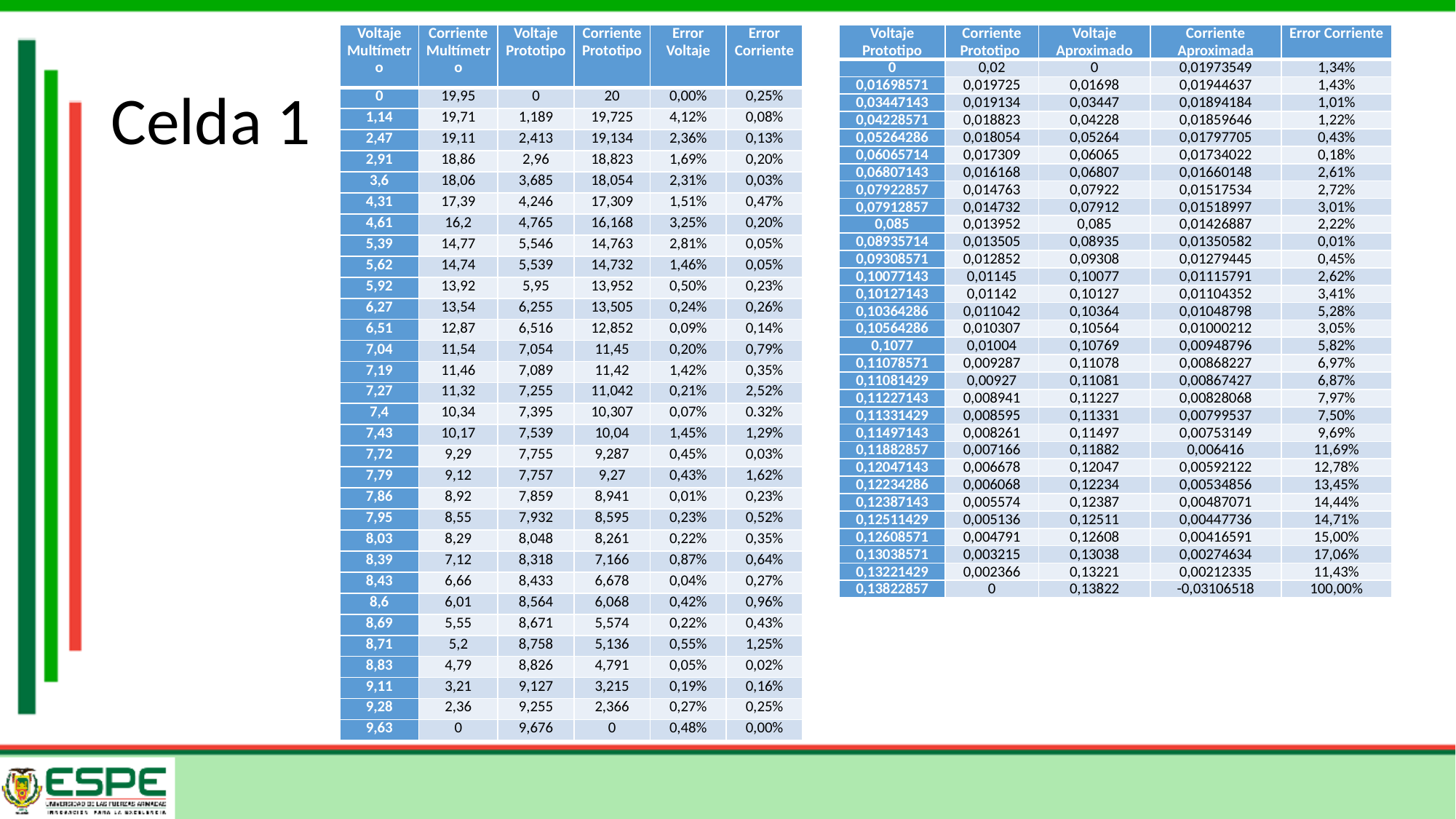

| Voltaje Multímetro | Corriente Multímetro | Voltaje Prototipo | Corriente Prototipo | Error Voltaje | Error Corriente |
| --- | --- | --- | --- | --- | --- |
| 0 | 19,95 | 0 | 20 | 0,00% | 0,25% |
| 1,14 | 19,71 | 1,189 | 19,725 | 4,12% | 0,08% |
| 2,47 | 19,11 | 2,413 | 19,134 | 2,36% | 0,13% |
| 2,91 | 18,86 | 2,96 | 18,823 | 1,69% | 0,20% |
| 3,6 | 18,06 | 3,685 | 18,054 | 2,31% | 0,03% |
| 4,31 | 17,39 | 4,246 | 17,309 | 1,51% | 0,47% |
| 4,61 | 16,2 | 4,765 | 16,168 | 3,25% | 0,20% |
| 5,39 | 14,77 | 5,546 | 14,763 | 2,81% | 0,05% |
| 5,62 | 14,74 | 5,539 | 14,732 | 1,46% | 0,05% |
| 5,92 | 13,92 | 5,95 | 13,952 | 0,50% | 0,23% |
| 6,27 | 13,54 | 6,255 | 13,505 | 0,24% | 0,26% |
| 6,51 | 12,87 | 6,516 | 12,852 | 0,09% | 0,14% |
| 7,04 | 11,54 | 7,054 | 11,45 | 0,20% | 0,79% |
| 7,19 | 11,46 | 7,089 | 11,42 | 1,42% | 0,35% |
| 7,27 | 11,32 | 7,255 | 11,042 | 0,21% | 2,52% |
| 7,4 | 10,34 | 7,395 | 10,307 | 0,07% | 0.32% |
| 7,43 | 10,17 | 7,539 | 10,04 | 1,45% | 1,29% |
| 7,72 | 9,29 | 7,755 | 9,287 | 0,45% | 0,03% |
| 7,79 | 9,12 | 7,757 | 9,27 | 0,43% | 1,62% |
| 7,86 | 8,92 | 7,859 | 8,941 | 0,01% | 0,23% |
| 7,95 | 8,55 | 7,932 | 8,595 | 0,23% | 0,52% |
| 8,03 | 8,29 | 8,048 | 8,261 | 0,22% | 0,35% |
| 8,39 | 7,12 | 8,318 | 7,166 | 0,87% | 0,64% |
| 8,43 | 6,66 | 8,433 | 6,678 | 0,04% | 0,27% |
| 8,6 | 6,01 | 8,564 | 6,068 | 0,42% | 0,96% |
| 8,69 | 5,55 | 8,671 | 5,574 | 0,22% | 0,43% |
| 8,71 | 5,2 | 8,758 | 5,136 | 0,55% | 1,25% |
| 8,83 | 4,79 | 8,826 | 4,791 | 0,05% | 0,02% |
| 9,11 | 3,21 | 9,127 | 3,215 | 0,19% | 0,16% |
| 9,28 | 2,36 | 9,255 | 2,366 | 0,27% | 0,25% |
| 9,63 | 0 | 9,676 | 0 | 0,48% | 0,00% |
| Voltaje Prototipo | Corriente Prototipo | Voltaje Aproximado | Corriente Aproximada | Error Corriente |
| --- | --- | --- | --- | --- |
| 0 | 0,02 | 0 | 0,01973549 | 1,34% |
| 0,01698571 | 0,019725 | 0,01698 | 0,01944637 | 1,43% |
| 0,03447143 | 0,019134 | 0,03447 | 0,01894184 | 1,01% |
| 0,04228571 | 0,018823 | 0,04228 | 0,01859646 | 1,22% |
| 0,05264286 | 0,018054 | 0,05264 | 0,01797705 | 0,43% |
| 0,06065714 | 0,017309 | 0,06065 | 0,01734022 | 0,18% |
| 0,06807143 | 0,016168 | 0,06807 | 0,01660148 | 2,61% |
| 0,07922857 | 0,014763 | 0,07922 | 0,01517534 | 2,72% |
| 0,07912857 | 0,014732 | 0,07912 | 0,01518997 | 3,01% |
| 0,085 | 0,013952 | 0,085 | 0,01426887 | 2,22% |
| 0,08935714 | 0,013505 | 0,08935 | 0,01350582 | 0,01% |
| 0,09308571 | 0,012852 | 0,09308 | 0,01279445 | 0,45% |
| 0,10077143 | 0,01145 | 0,10077 | 0,01115791 | 2,62% |
| 0,10127143 | 0,01142 | 0,10127 | 0,01104352 | 3,41% |
| 0,10364286 | 0,011042 | 0,10364 | 0,01048798 | 5,28% |
| 0,10564286 | 0,010307 | 0,10564 | 0,01000212 | 3,05% |
| 0,1077 | 0,01004 | 0,10769 | 0,00948796 | 5,82% |
| 0,11078571 | 0,009287 | 0,11078 | 0,00868227 | 6,97% |
| 0,11081429 | 0,00927 | 0,11081 | 0,00867427 | 6,87% |
| 0,11227143 | 0,008941 | 0,11227 | 0,00828068 | 7,97% |
| 0,11331429 | 0,008595 | 0,11331 | 0,00799537 | 7,50% |
| 0,11497143 | 0,008261 | 0,11497 | 0,00753149 | 9,69% |
| 0,11882857 | 0,007166 | 0,11882 | 0,006416 | 11,69% |
| 0,12047143 | 0,006678 | 0,12047 | 0,00592122 | 12,78% |
| 0,12234286 | 0,006068 | 0,12234 | 0,00534856 | 13,45% |
| 0,12387143 | 0,005574 | 0,12387 | 0,00487071 | 14,44% |
| 0,12511429 | 0,005136 | 0,12511 | 0,00447736 | 14,71% |
| 0,12608571 | 0,004791 | 0,12608 | 0,00416591 | 15,00% |
| 0,13038571 | 0,003215 | 0,13038 | 0,00274634 | 17,06% |
| 0,13221429 | 0,002366 | 0,13221 | 0,00212335 | 11,43% |
| 0,13822857 | 0 | 0,13822 | -0,03106518 | 100,00% |
# Celda 1